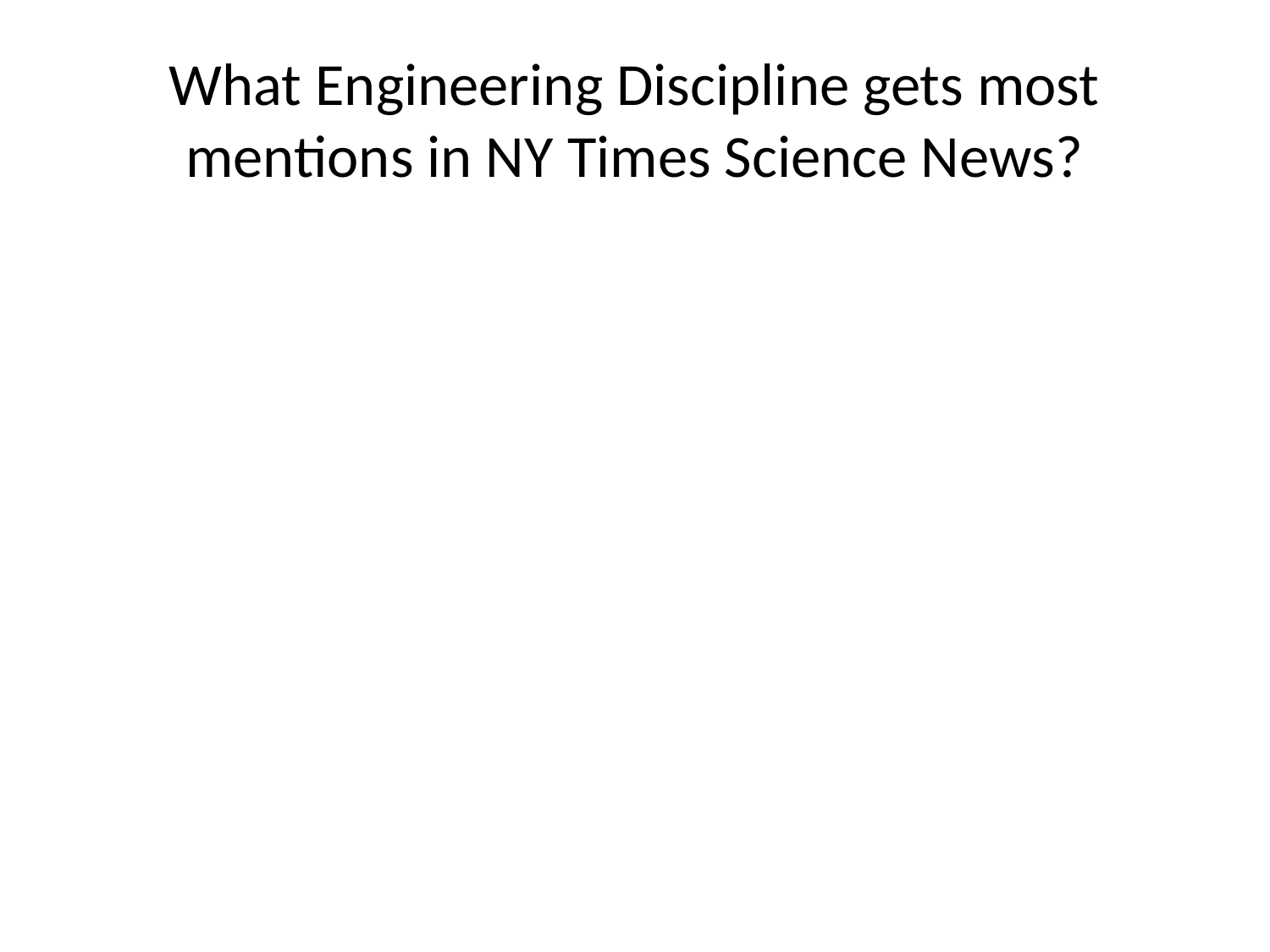

# What Engineering Discipline gets most mentions in NY Times Science News?